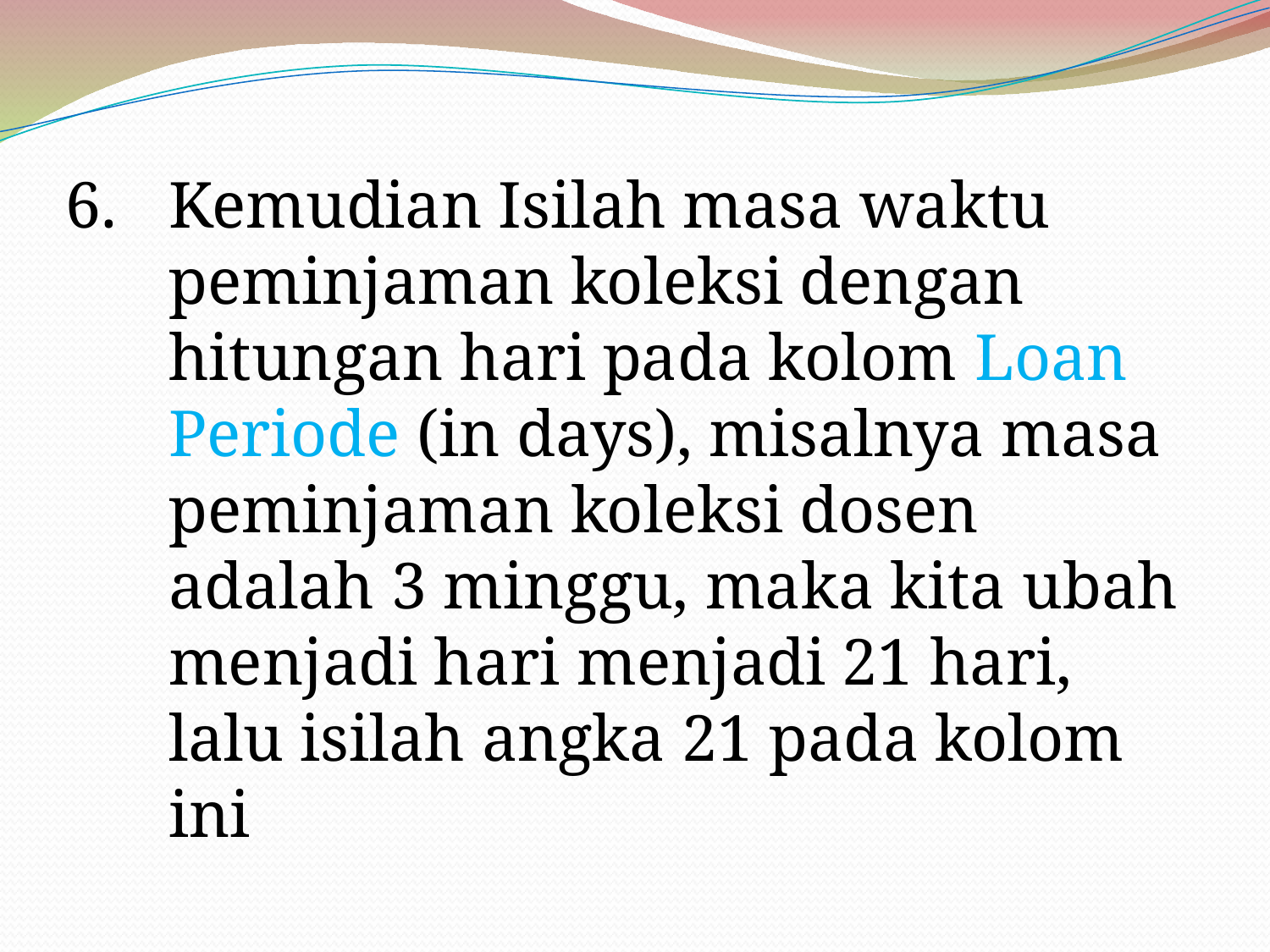

Kemudian Isilah masa waktu peminjaman koleksi dengan hitungan hari pada kolom Loan Periode (in days), misalnya masa peminjaman koleksi dosen adalah 3 minggu, maka kita ubah menjadi hari menjadi 21 hari, lalu isilah angka 21 pada kolom ini